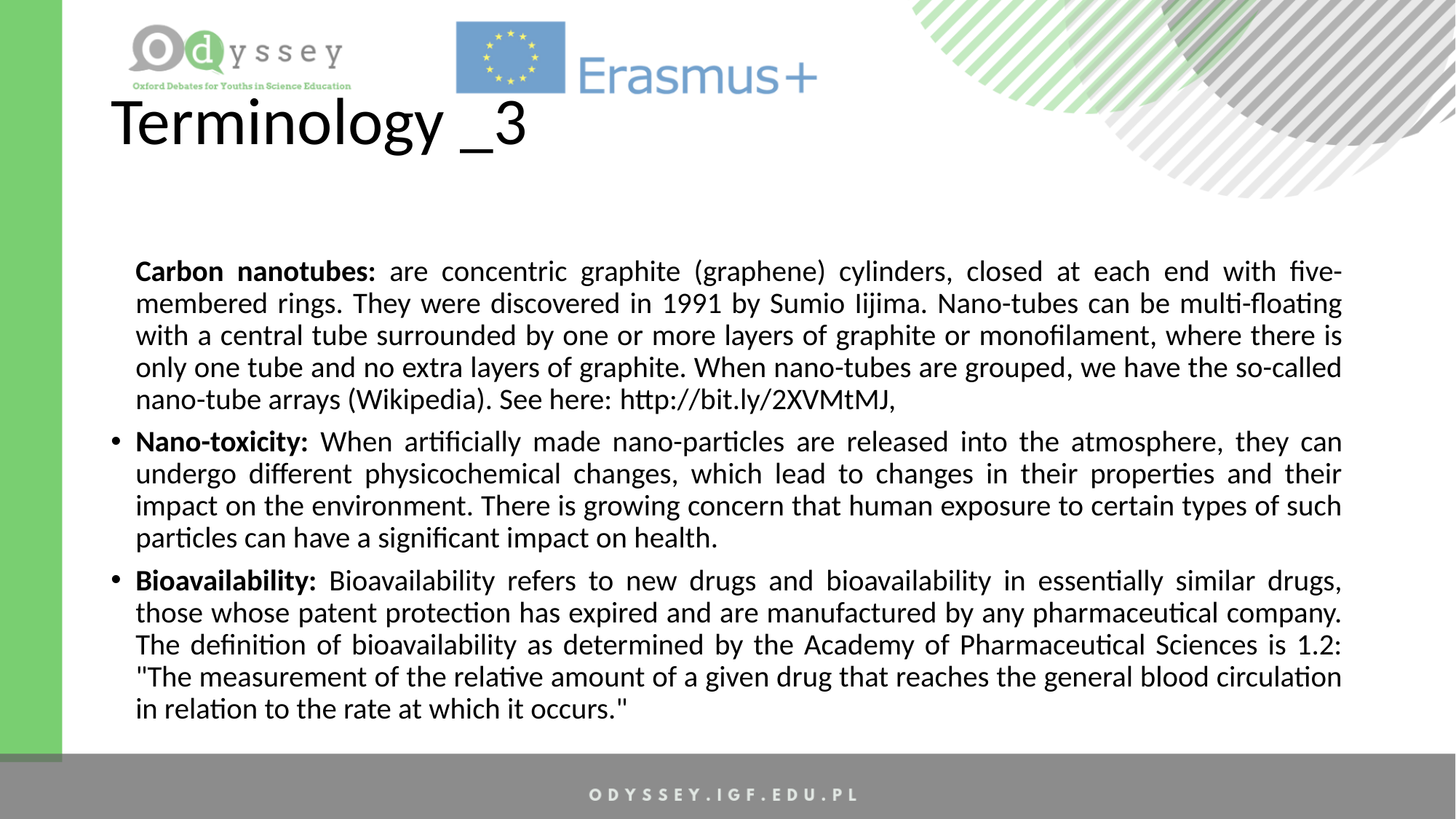

# Terminology _3
Carbon nanotubes: are concentric graphite (graphene) cylinders, closed at each end with five-membered rings. They were discovered in 1991 by Sumio Iijima. Nano-tubes can be multi-floating with a central tube surrounded by one or more layers of graphite or monofilament, where there is only one tube and no extra layers of graphite. When nano-tubes are grouped, we have the so-called nano-tube arrays (Wikipedia). See here: http://bit.ly/2XVMtMJ,
Nano-toxicity: When artificially made nano-particles are released into the atmosphere, they can undergo different physicochemical changes, which lead to changes in their properties and their impact on the environment. There is growing concern that human exposure to certain types of such particles can have a significant impact on health.
Bioavailability: Bioavailability refers to new drugs and bioavailability in essentially similar drugs, those whose patent protection has expired and are manufactured by any pharmaceutical company. The definition of bioavailability as determined by the Academy of Pharmaceutical Sciences is 1.2: "The measurement of the relative amount of a given drug that reaches the general blood circulation in relation to the rate at which it occurs."